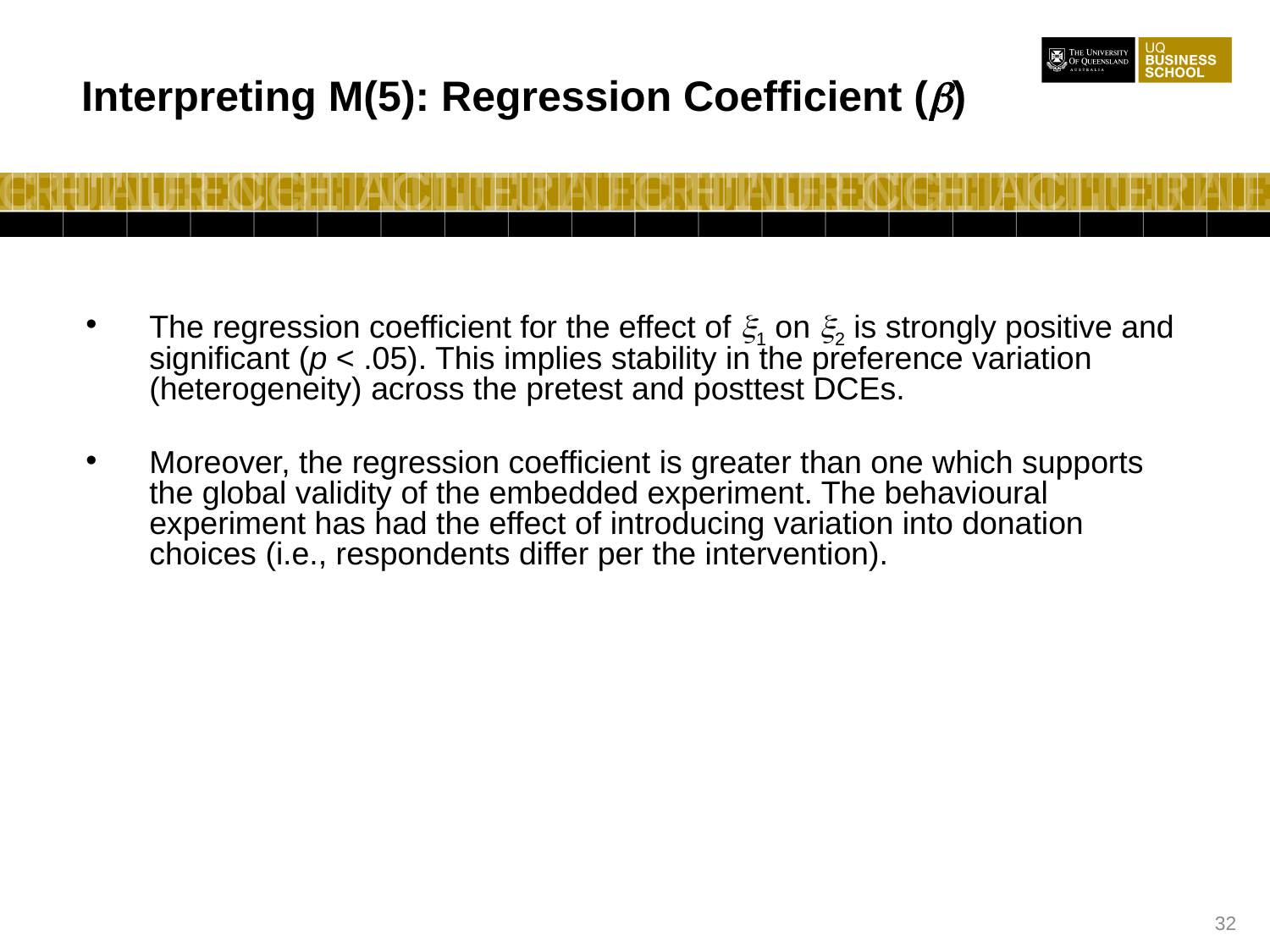

Interpreting M(5): Regression Coefficient (β)
The regression coefficient for the effect of ξ1 on ξ2 is strongly positive and significant (p < .05). This implies stability in the preference variation (heterogeneity) across the pretest and posttest DCEs.

Moreover, the regression coefficient is greater than one which supports the global validity of the embedded experiment. The behavioural experiment has had the effect of introducing variation into donation choices (i.e., respondents differ per the intervention).

32